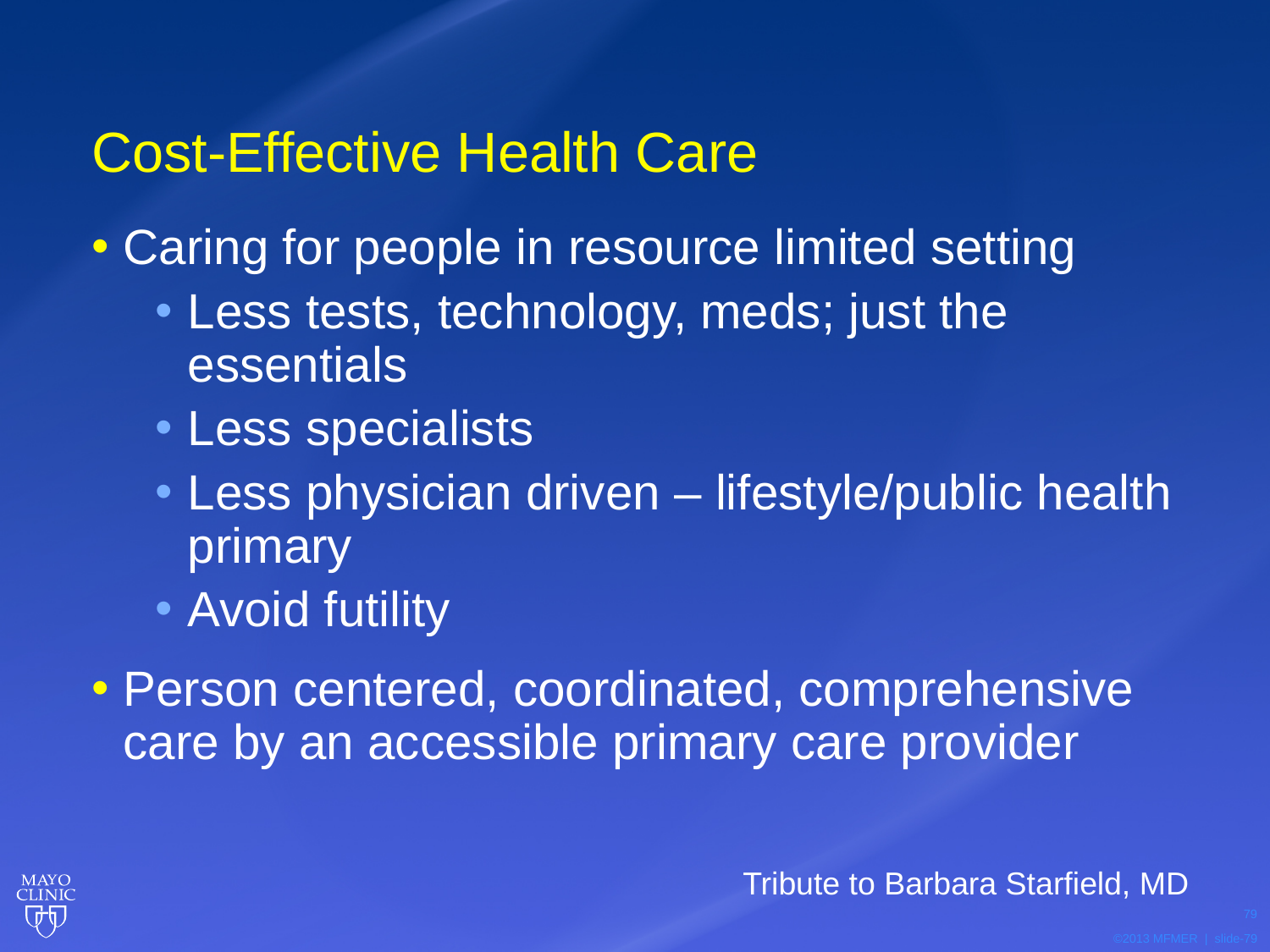

# Cost-Effective Health Care
Caring for people in resource limited setting
Less tests, technology, meds; just the essentials
Less specialists
Less physician driven – lifestyle/public health primary
Avoid futility
Person centered, coordinated, comprehensive care by an accessible primary care provider
Tribute to Barbara Starfield, MD
79